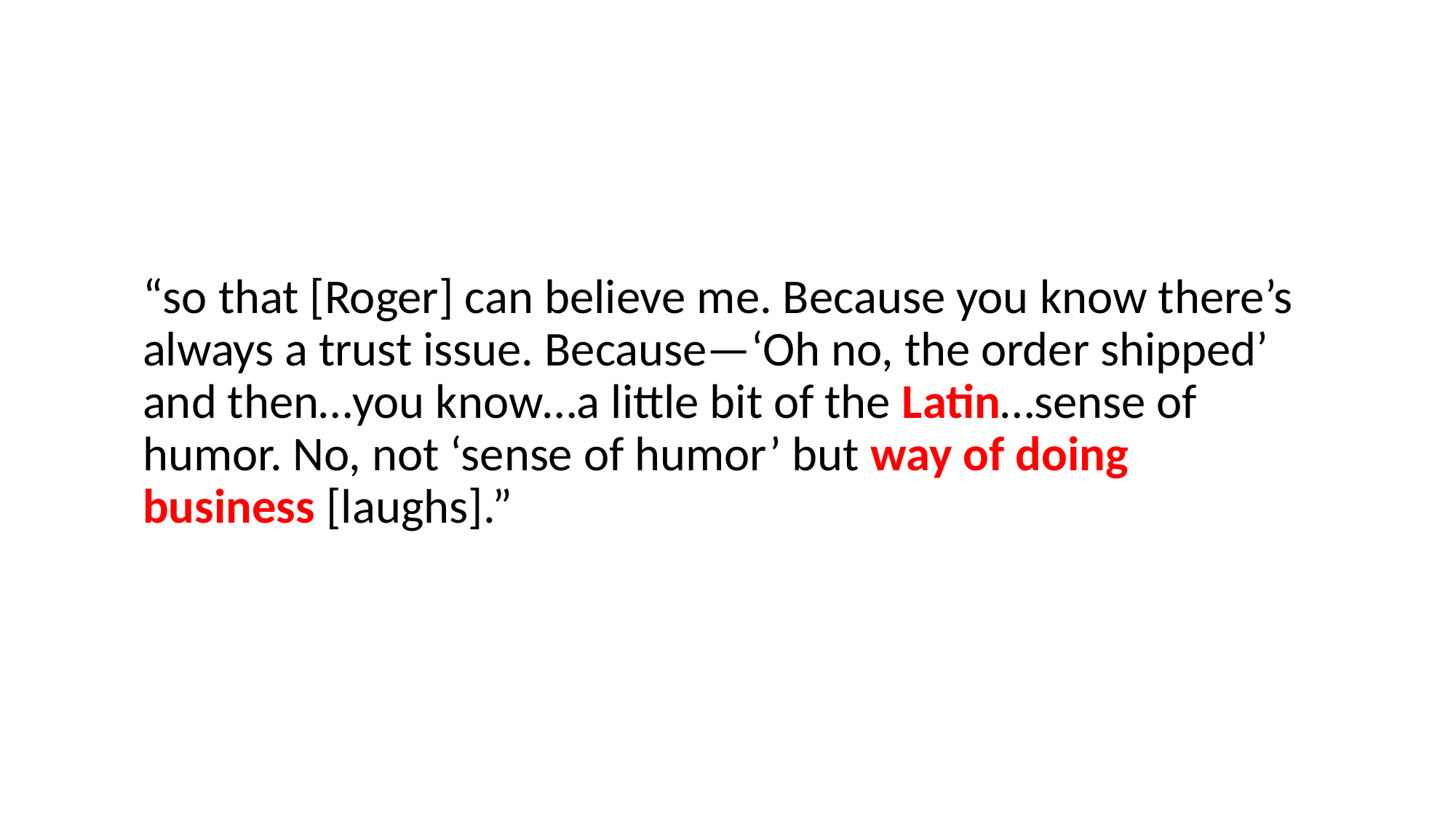

“so that [Roger] can believe me. Because you know there’s always a trust issue. Because—‘Oh no, the order shipped’ and then…you know…a little bit of the Latin…sense of humor. No, not ‘sense of humor’ but way of doing business [laughs].”